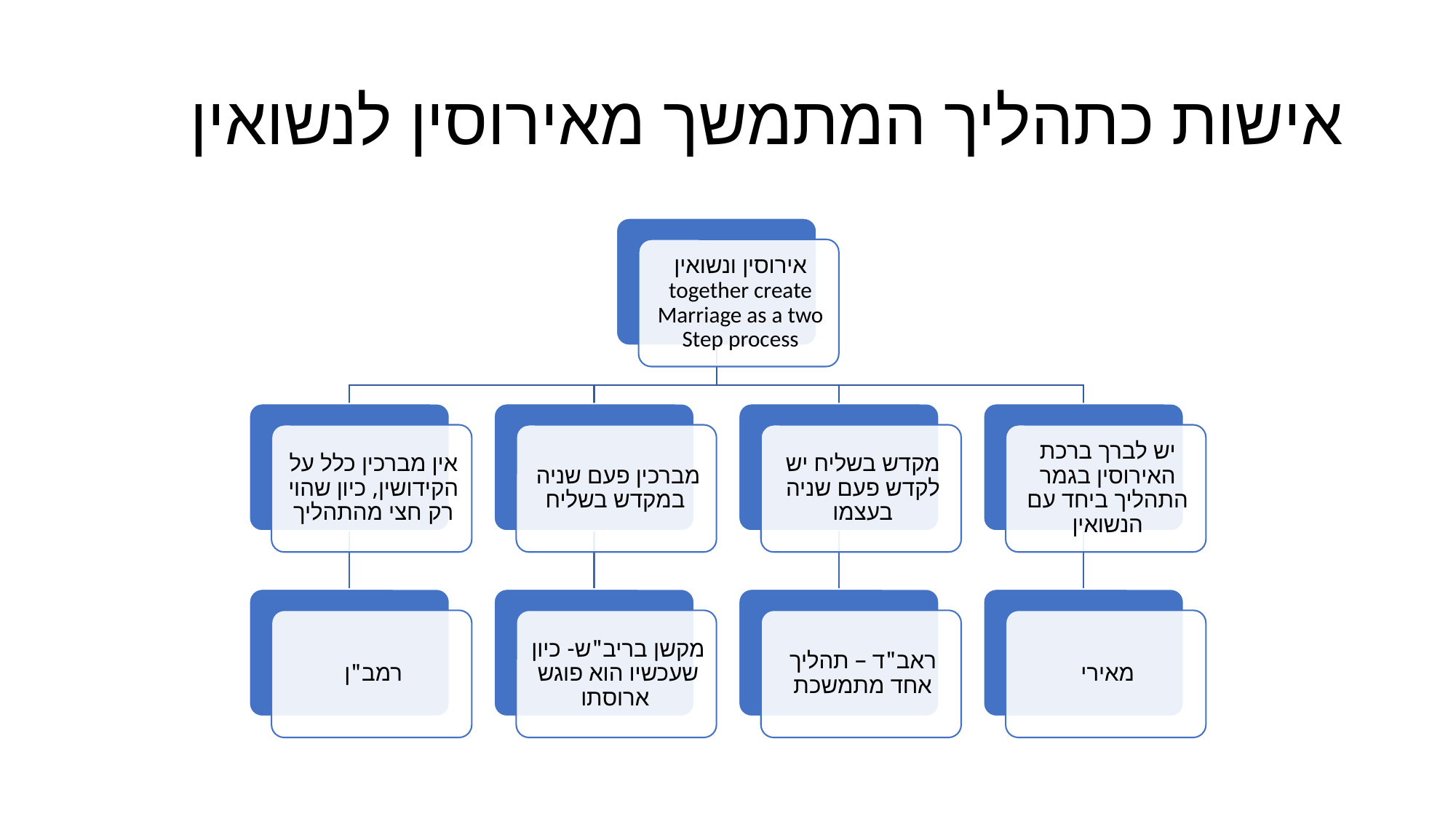

# אישות כתהליך המתמשך מאירוסין לנשואין
אירוסין ונשואין together create Marriage as a two Step process
יש לברך ברכת האירוסין בגמר התהליך ביחד עם הנשואין
מאירי
מקדש בשליח יש לקדש פעם שניה בעצמו
ראב"ד – תהליך אחד מתמשכת
מברכין פעם שניה במקדש בשליח
מקשן בריב"ש- כיון שעכשיו הוא פוגש ארוסתו
אין מברכין כלל על הקידושין, כיון שהוי רק חצי מהתהליך
רמב"ן